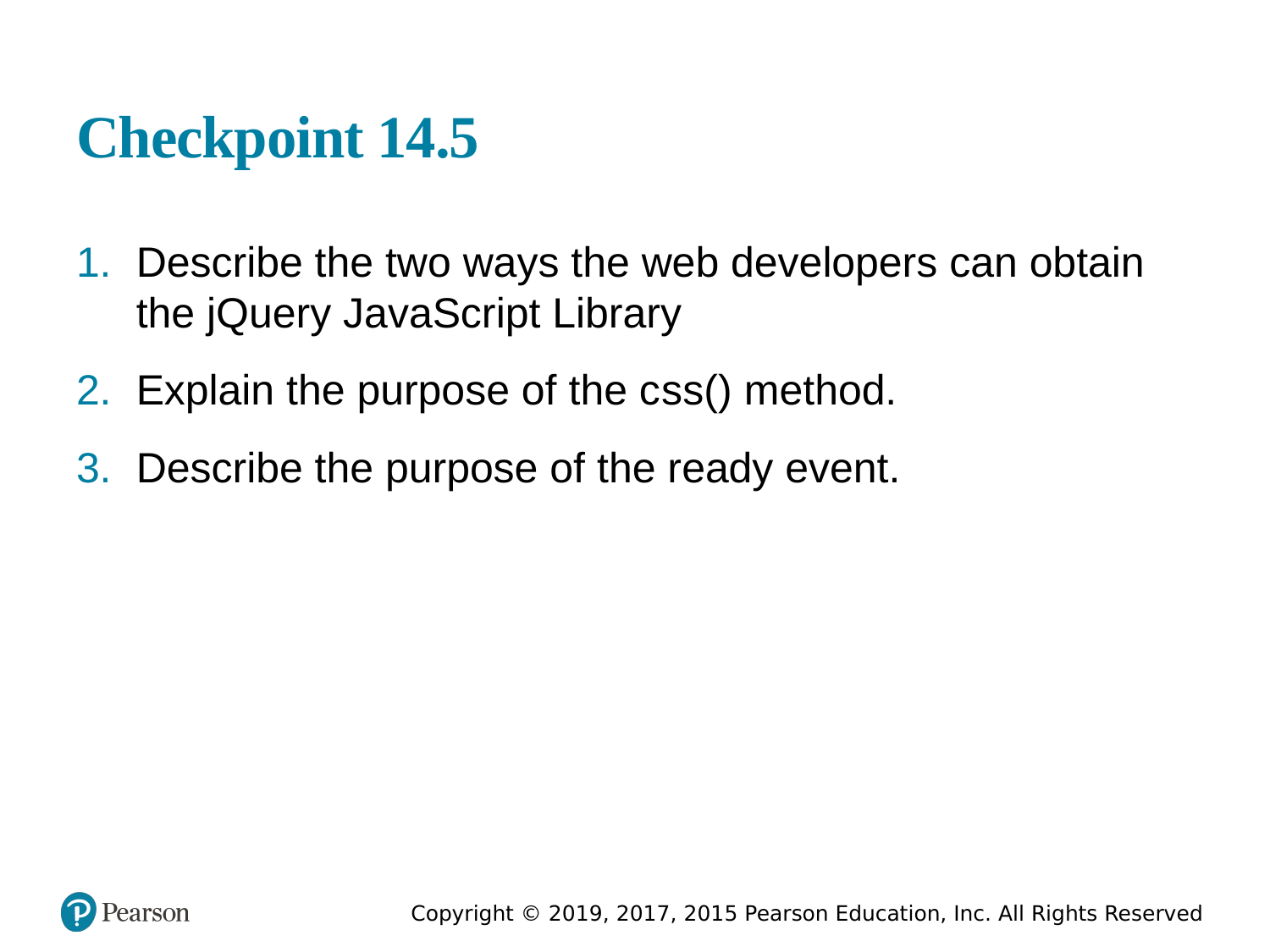

# Checkpoint 14.5
Describe the two ways the web developers can obtain the jQuery JavaScript Library
Explain the purpose of the c s s() method.
Describe the purpose of the ready event.